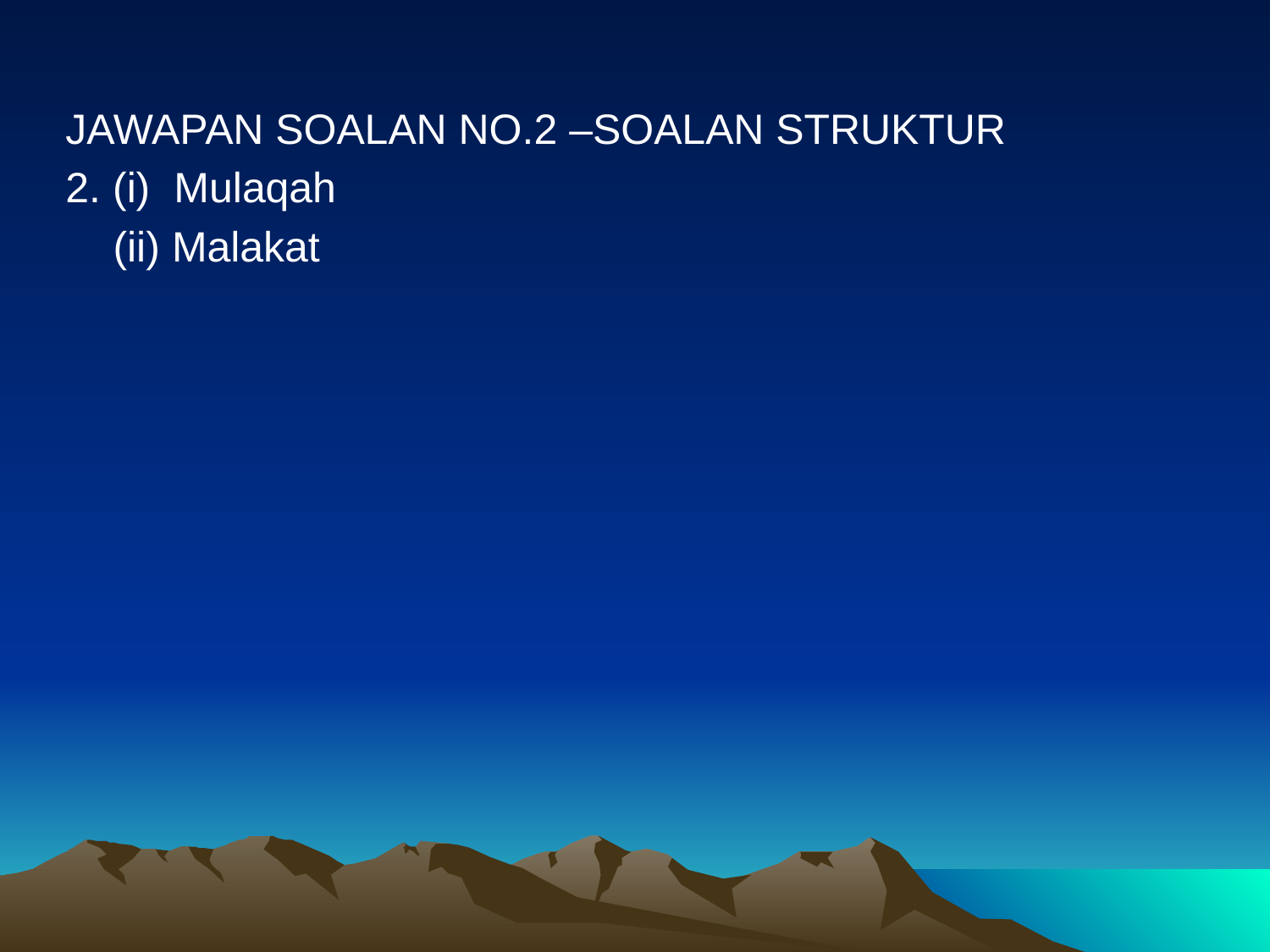

JAWAPAN SOALAN NO.2 –SOALAN STRUKTUR
2. (i)  Mulaqah
    (ii) Malakat